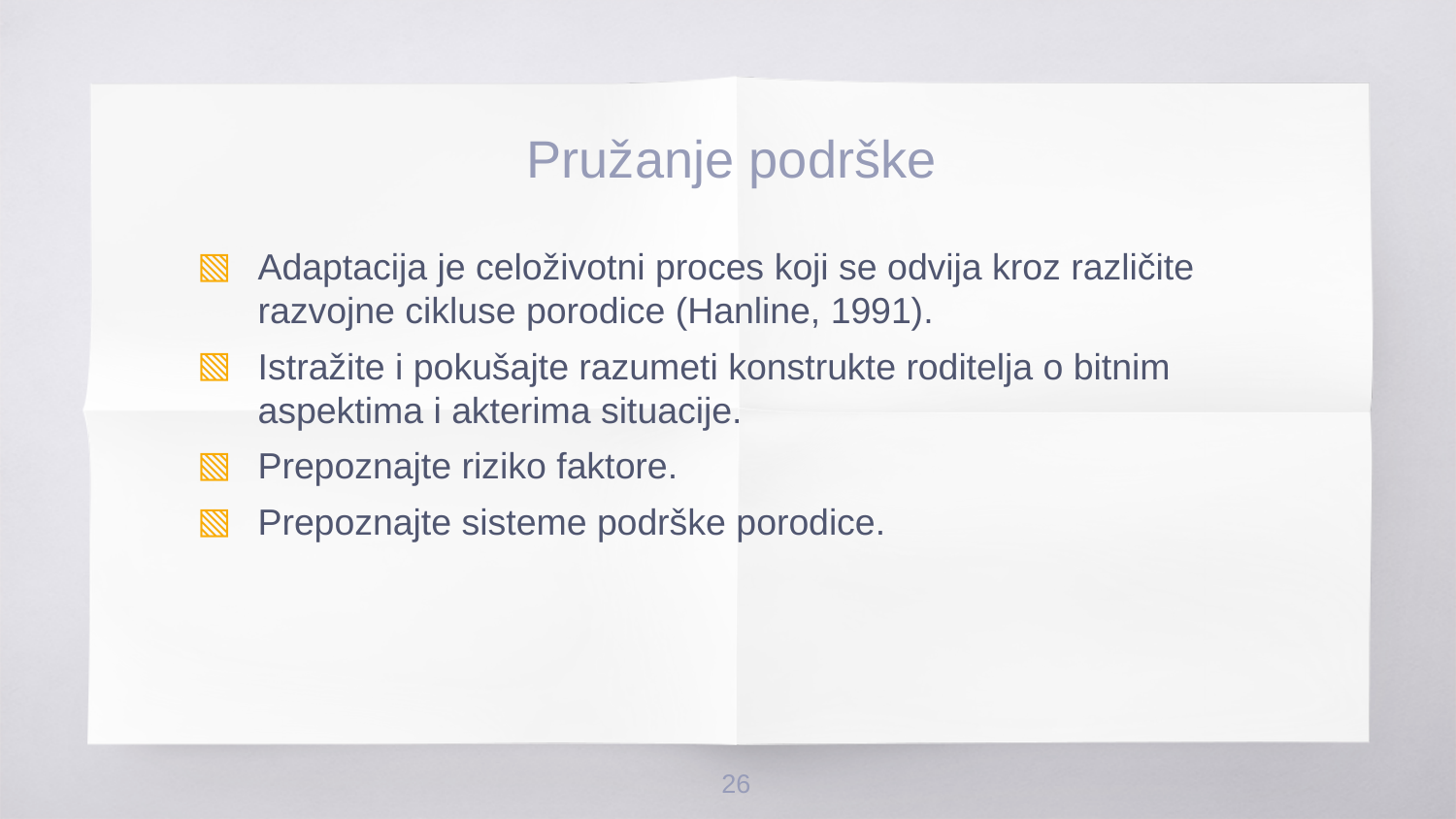

# Pružanje podrške
Adaptacija je celoživotni proces koji se odvija kroz različite razvojne cikluse porodice (Hanline, 1991).
Istražite i pokušajte razumeti konstrukte roditelja o bitnim aspektima i akterima situacije.
Prepoznajte riziko faktore.
Prepoznajte sisteme podrške porodice.
26